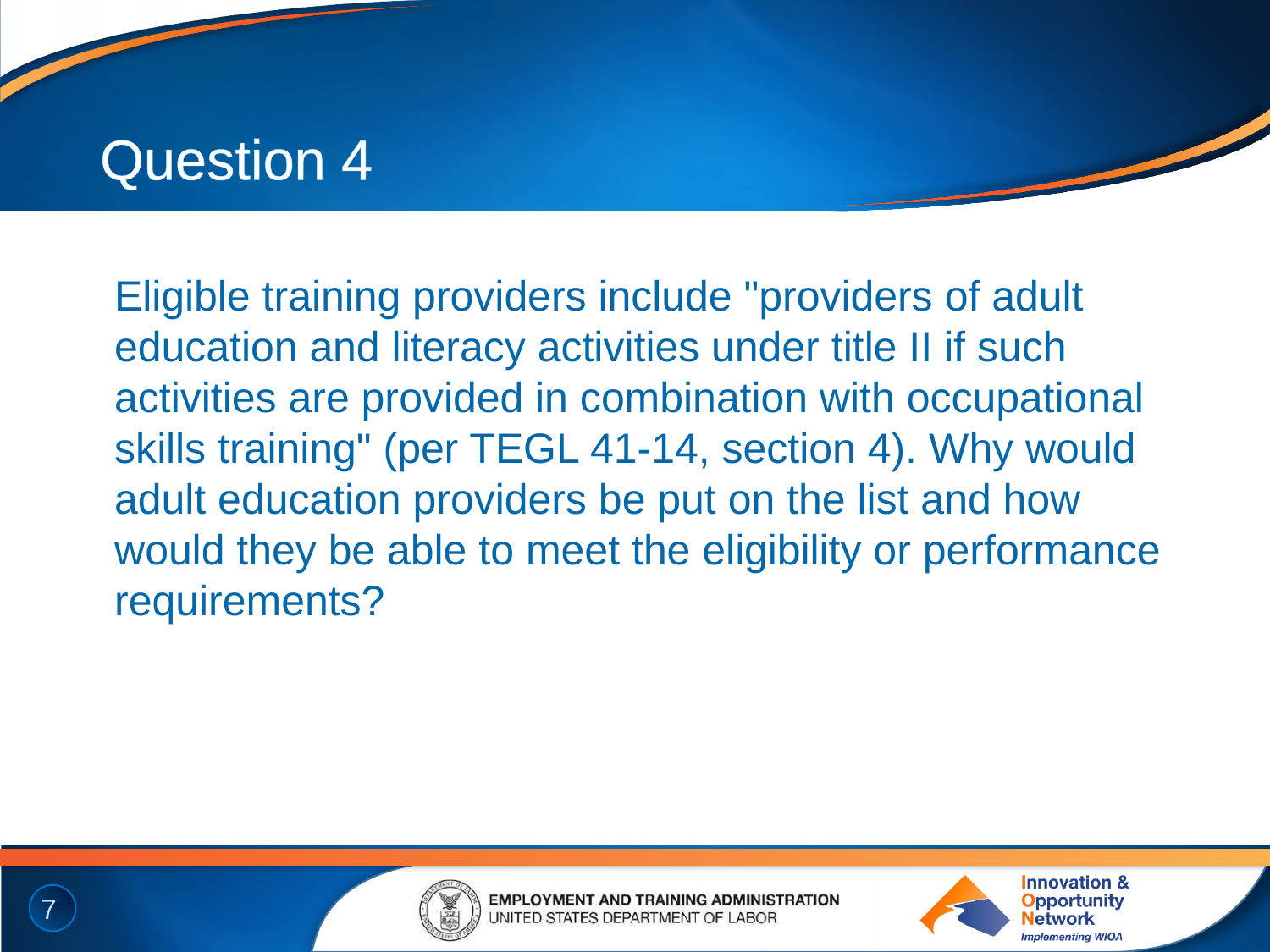

# Question 4
Eligible training providers include "providers of adult education and literacy activities under title II if such activities are provided in combination with occupational skills training" (per TEGL 41-14, section 4). Why would adult education providers be put on the list and how would they be able to meet the eligibility or performance requirements?